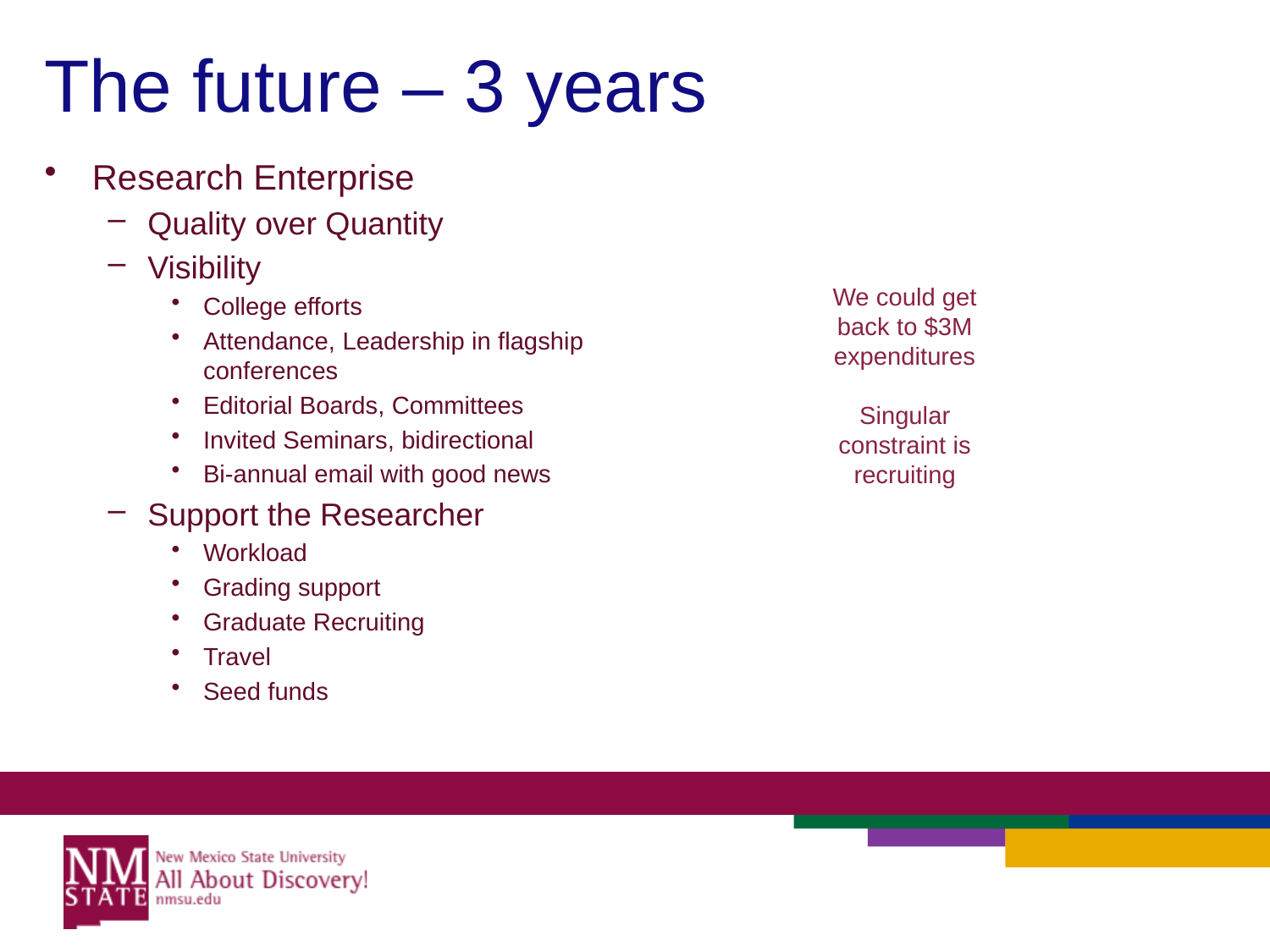

# The future – 3 years
Research Enterprise
Quality over Quantity
Visibility
College efforts
Attendance, Leadership in flagship conferences
Editorial Boards, Committees
Invited Seminars, bidirectional
Bi-annual email with good news
Support the Researcher
Workload
Grading support
Graduate Recruiting
Travel
Seed funds

We could get back to $3M expenditures

Singular constraint is recruiting